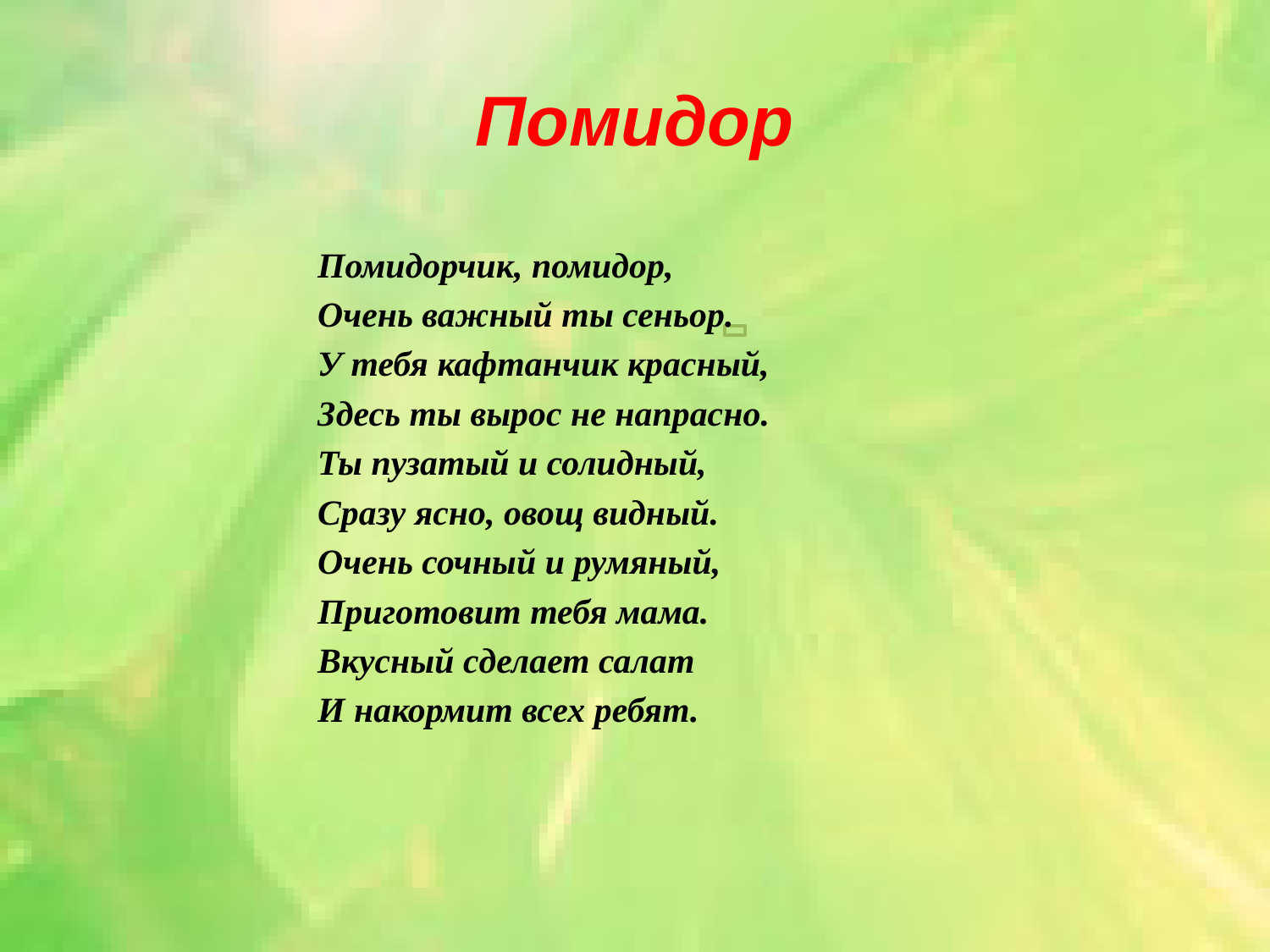

# Помидор
Помидорчик, помидор,
Очень важный ты сеньор.
У тебя кафтанчик красный,
Здесь ты вырос не напрасно.
Ты пузатый и солидный,
Сразу ясно, овощ видный.
Очень сочный и румяный,
Приготовит тебя мама.
Вкусный сделает салат
И накормит всех ребят.